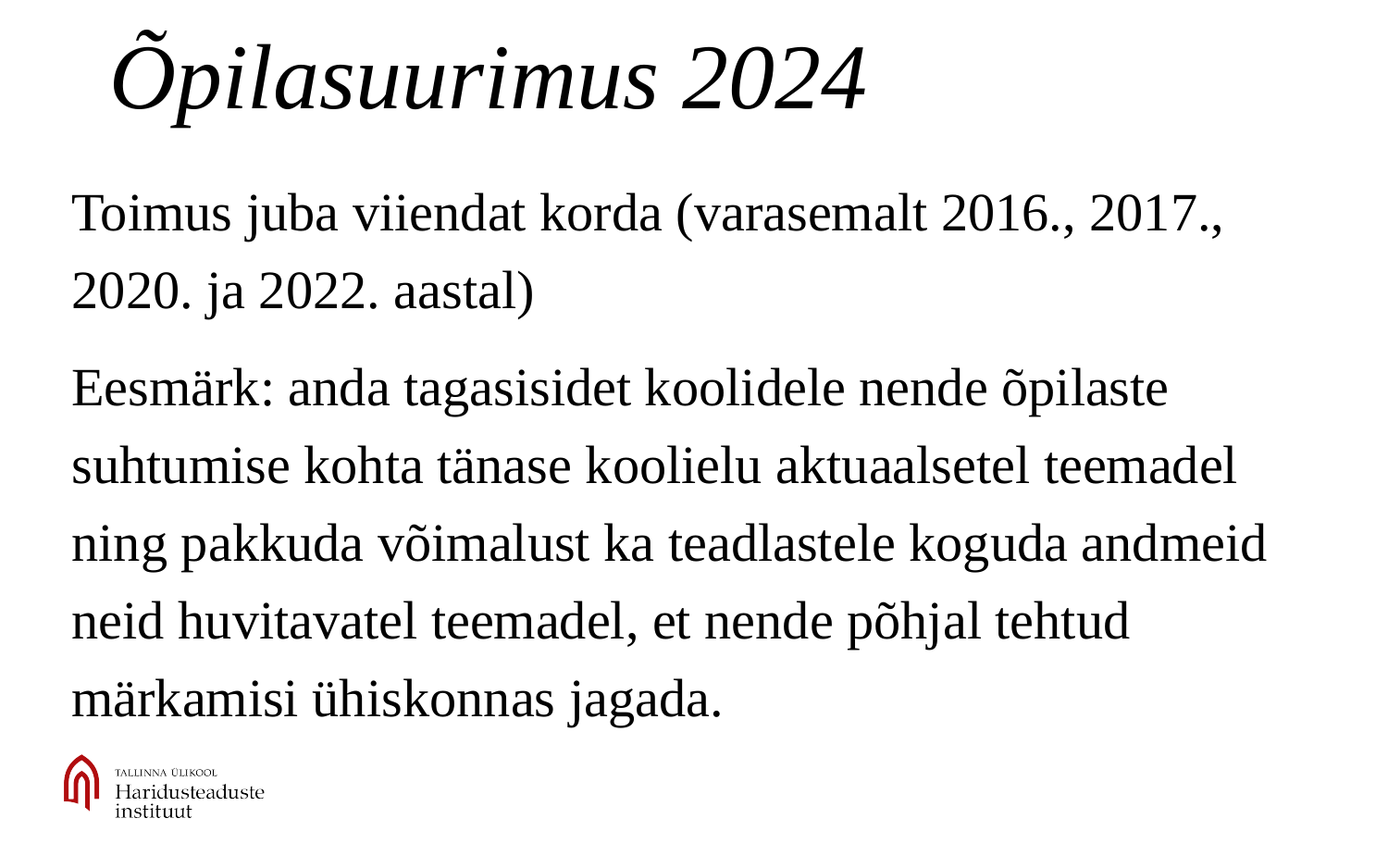

# Õpilasuurimus 2024
Toimus juba viiendat korda (varasemalt 2016., 2017., 2020. ja 2022. aastal)
Eesmärk: anda tagasisidet koolidele nende õpilaste suhtumise kohta tänase koolielu aktuaalsetel teemadel ning pakkuda võimalust ka teadlastele koguda andmeid neid huvitavatel teemadel, et nende põhjal tehtud märkamisi ühiskonnas jagada.